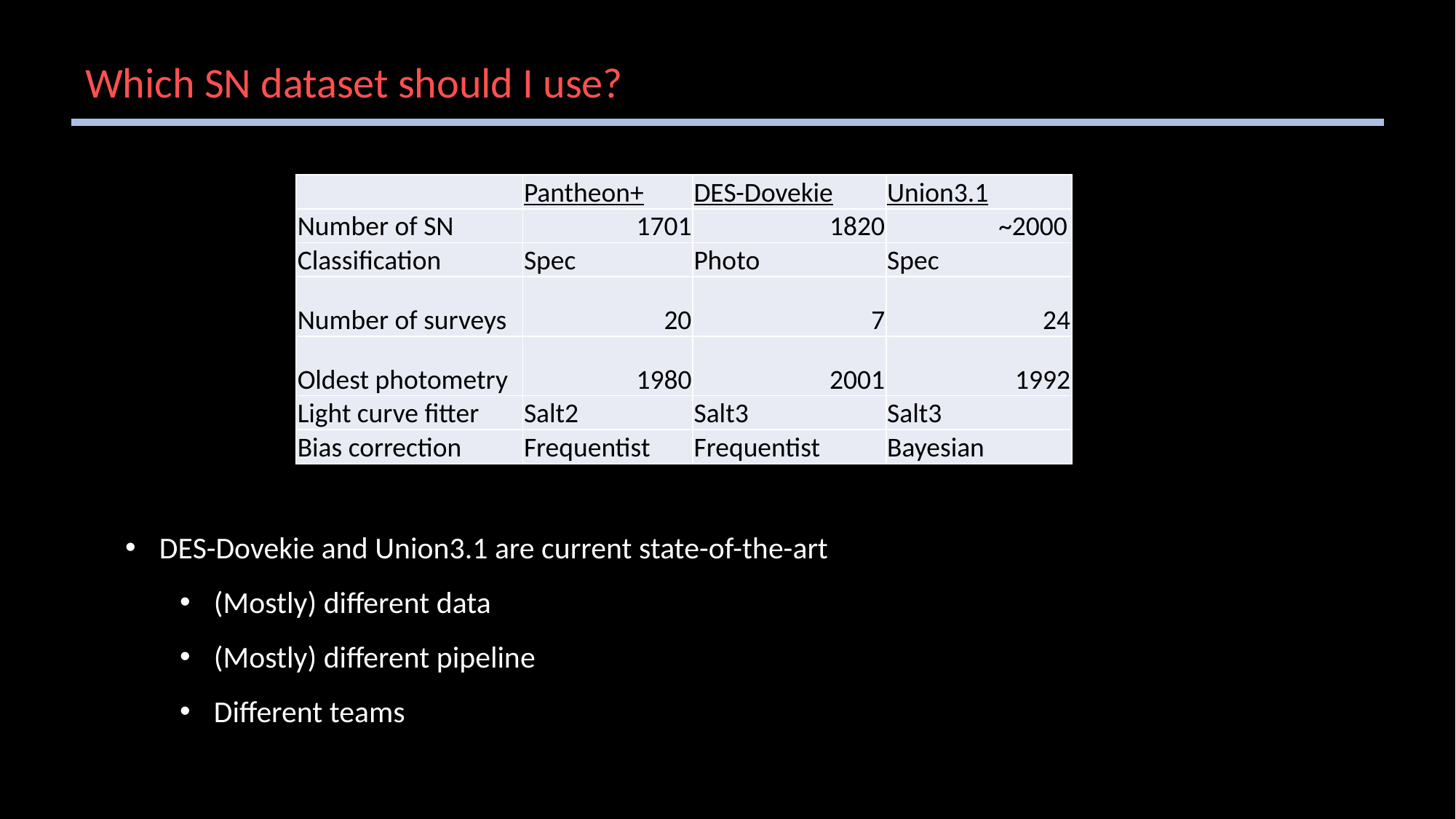

Which SN dataset should I use?
|  | Pantheon+ | DES-Dovekie | Union3.1 |
| --- | --- | --- | --- |
| Number of SN | 1701 | 1820 | ~2000 |
| Classification | Spec | Photo | Spec |
| Number of surveys | 20 | 7 | 24 |
| Oldest photometry | 1980 | 2001 | 1992 |
| Light curve fitter | Salt2 | Salt3 | Salt3 |
| Bias correction | Frequentist | Frequentist | Bayesian |
DES-Dovekie and Union3.1 are current state-of-the-art
(Mostly) different data
(Mostly) different pipeline
Different teams